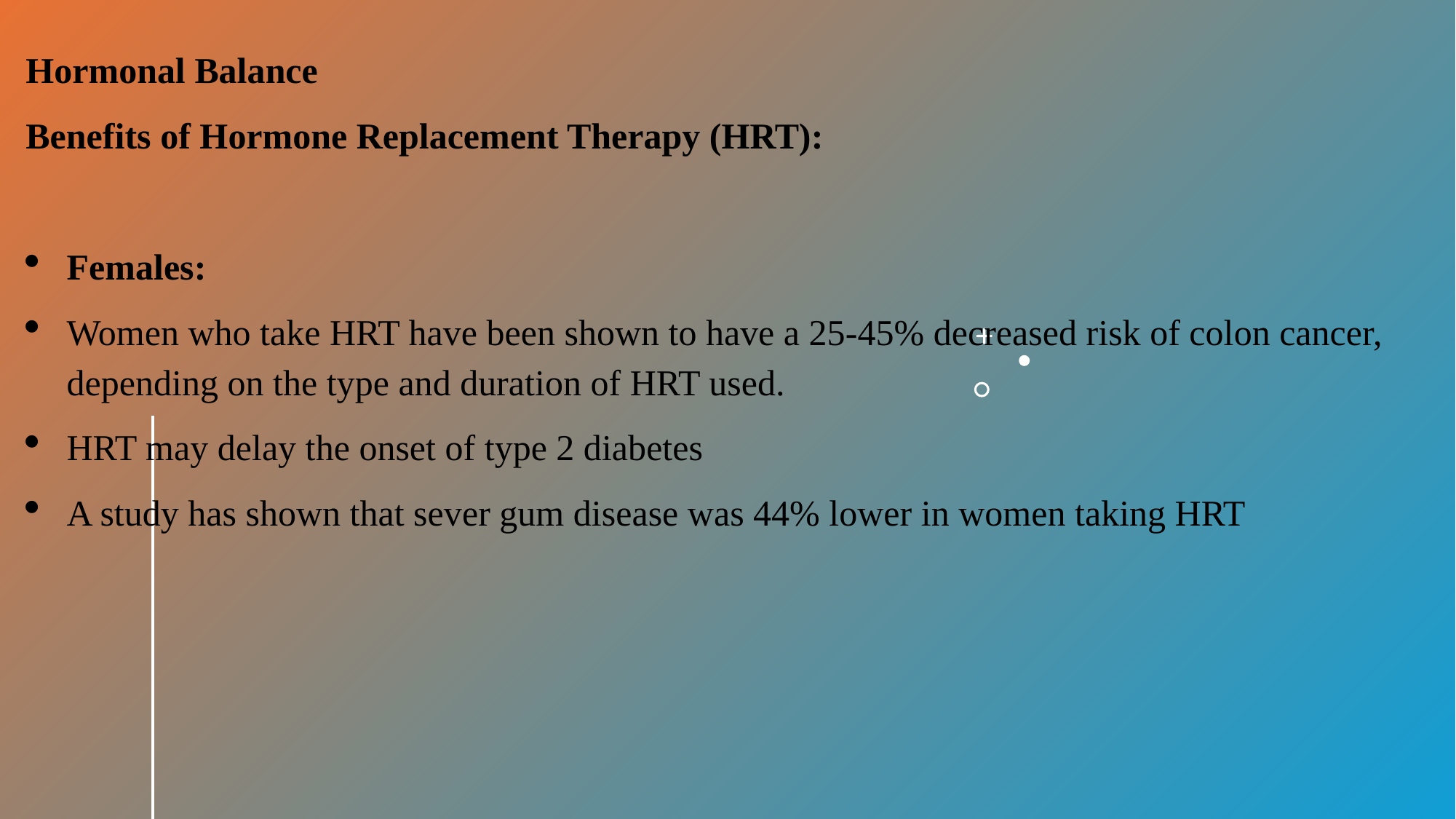

Hormonal Balance
Benefits of Hormone Replacement Therapy (HRT):

Females:
Women who take HRT have been shown to have a 25-45% decreased risk of colon cancer, depending on the type and duration of HRT used.
HRT may delay the onset of type 2 diabetes
A study has shown that sever gum disease was 44% lower in women taking HRT

#